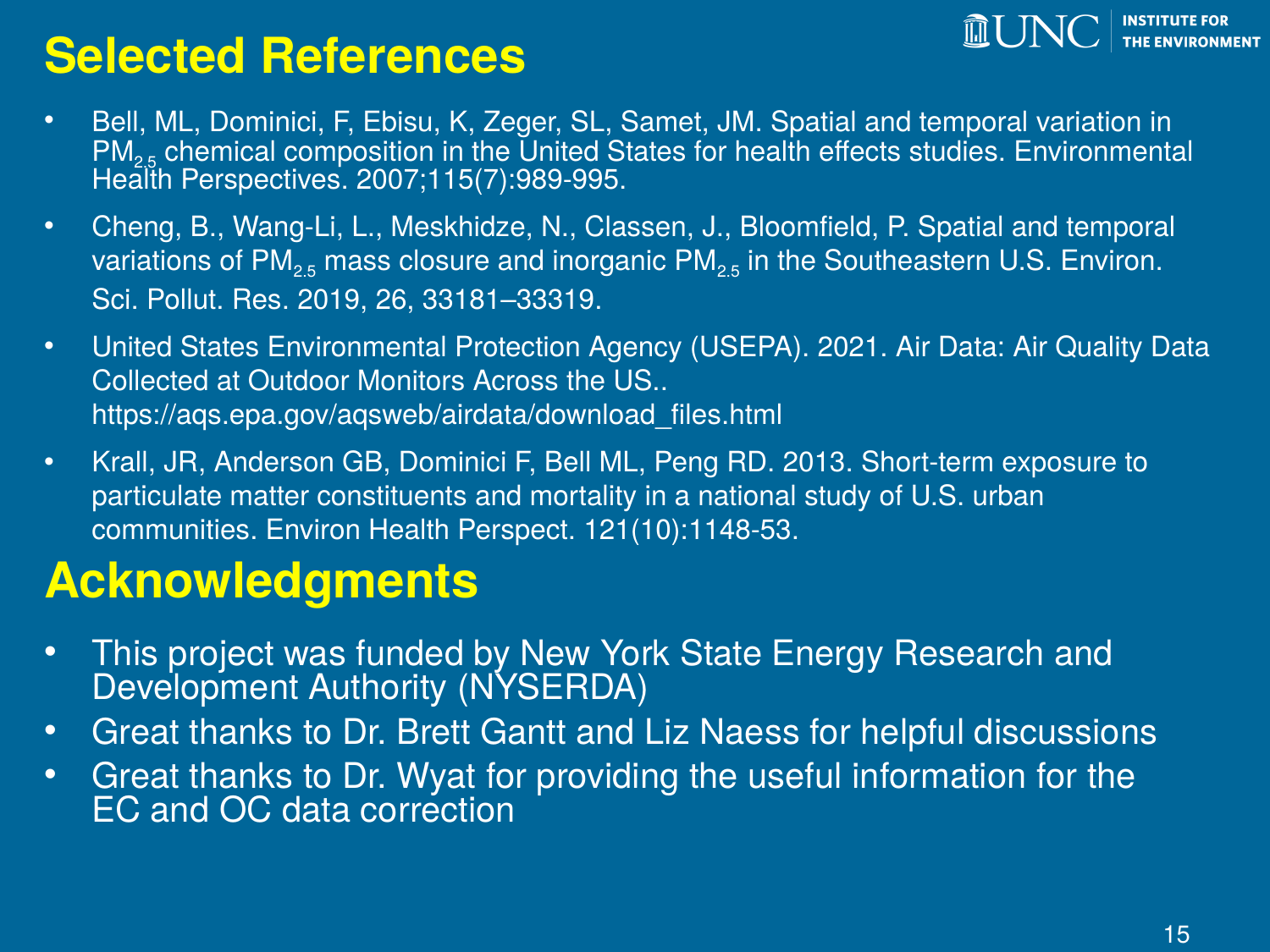

# Selected References

Bell, ML, Dominici, F, Ebisu, K, Zeger, SL, Samet, JM. Spatial and temporal variation in PM2.5 chemical composition in the United States for health effects studies. Environmental Health Perspectives. 2007;115(7):989-995.
Cheng, B., Wang-Li, L., Meskhidze, N., Classen, J., Bloomfield, P. Spatial and temporal variations of PM2.5 mass closure and inorganic PM2.5 in the Southeastern U.S. Environ. Sci. Pollut. Res. 2019, 26, 33181–33319.
United States Environmental Protection Agency (USEPA). 2021. Air Data: Air Quality Data Collected at Outdoor Monitors Across the US.. https://aqs.epa.gov/aqsweb/airdata/download_files.html
Krall, JR, Anderson GB, Dominici F, Bell ML, Peng RD. 2013. Short-term exposure to particulate matter constituents and mortality in a national study of U.S. urban communities. Environ Health Perspect. 121(10):1148-53.
Acknowledgments

This project was funded by New York State Energy Research and Development Authority (NYSERDA)
Great thanks to Dr. Brett Gantt and Liz Naess for helpful discussions
Great thanks to Dr. Wyat for providing the useful information for the EC and OC data correction